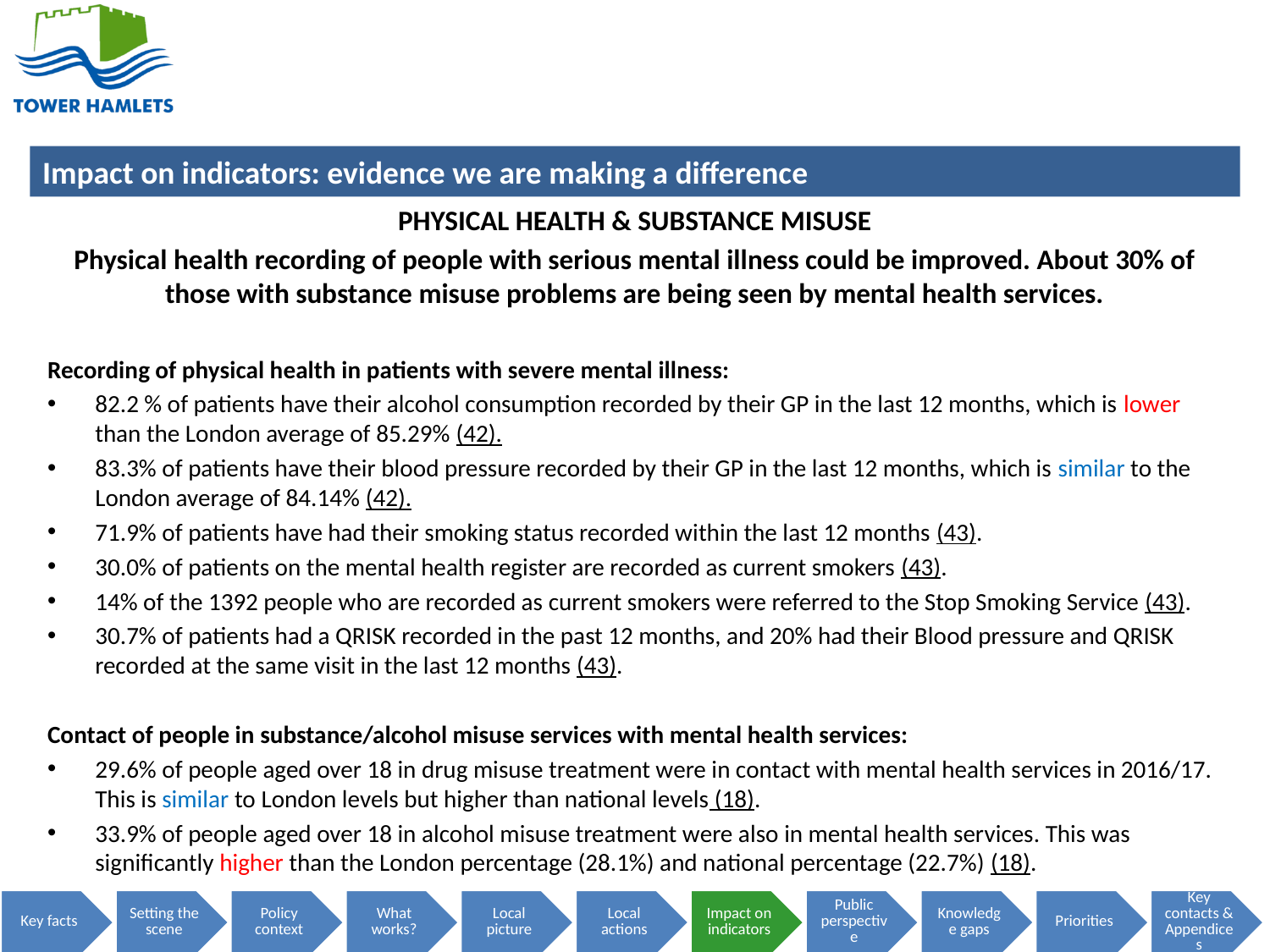

PHYSICAL HEALTH & SUBSTANCE MISUSE
Physical health recording of people with serious mental illness could be improved. About 30% of those with substance misuse problems are being seen by mental health services.

Recording of physical health in patients with severe mental illness:
82.2 % of patients have their alcohol consumption recorded by their GP in the last 12 months, which is lower than the London average of 85.29% (42).
83.3% of patients have their blood pressure recorded by their GP in the last 12 months, which is similar to the London average of 84.14% (42).
71.9% of patients have had their smoking status recorded within the last 12 months (43).
30.0% of patients on the mental health register are recorded as current smokers (43).
14% of the 1392 people who are recorded as current smokers were referred to the Stop Smoking Service (43).
30.7% of patients had a QRISK recorded in the past 12 months, and 20% had their Blood pressure and QRISK recorded at the same visit in the last 12 months (43).

Contact of people in substance/alcohol misuse services with mental health services:
29.6% of people aged over 18 in drug misuse treatment were in contact with mental health services in 2016/17. This is similar to London levels but higher than national levels (18).
33.9% of people aged over 18 in alcohol misuse treatment were also in mental health services. This was significantly higher than the London percentage (28.1%) and national percentage (22.7%) (18).